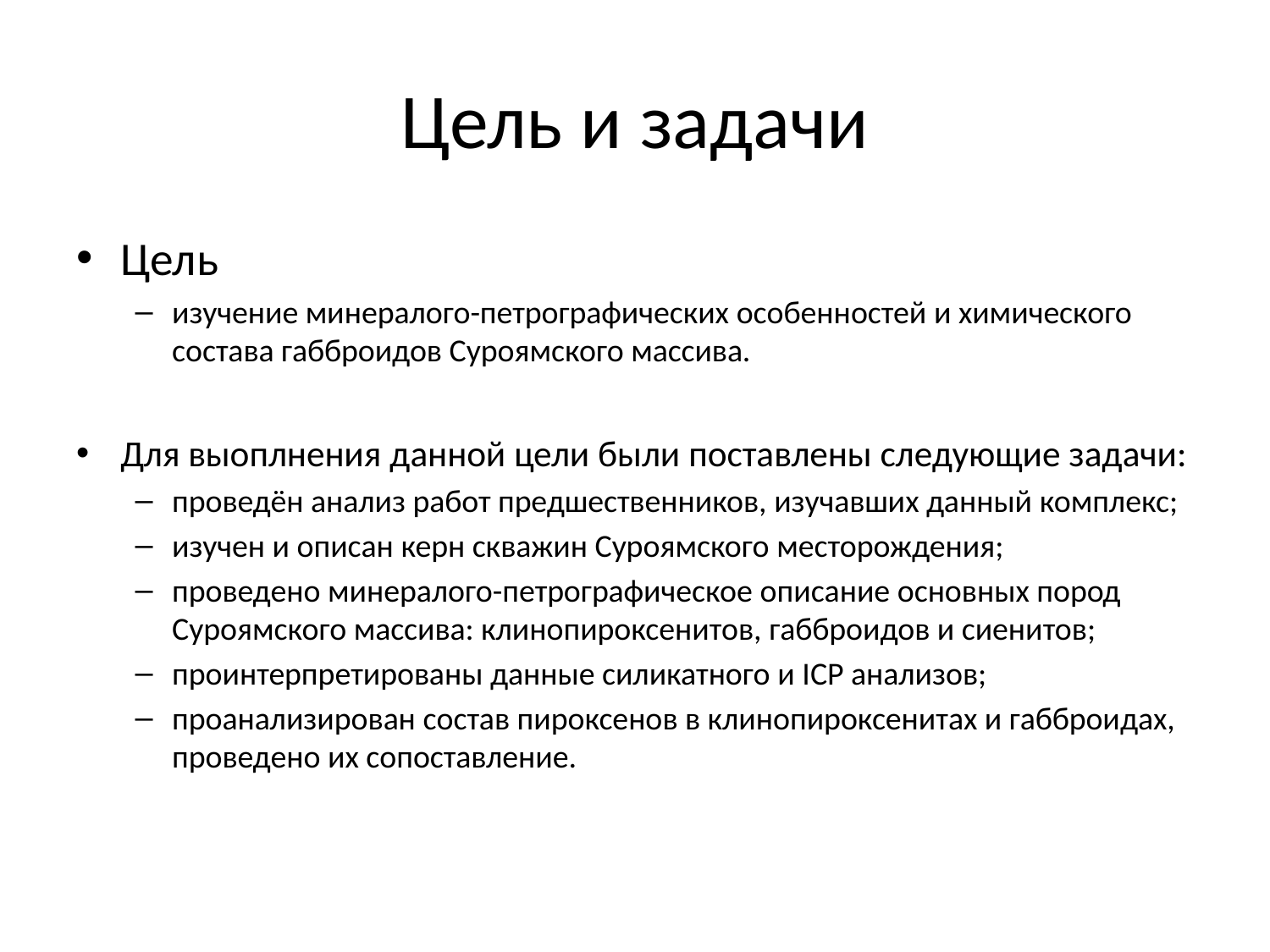

# Цель и задачи
Цель
изучение минералого-петрографических особенностей и химического состава габброидов Суроямского массива.

Для выоплнения данной цели были поставлены следующие задачи:
проведён анализ работ предшественников, изучавших данный комплекс;
изучен и описан керн скважин Суроямского месторождения;
проведено минералого-петрографическое описание основных пород Суроямского массива: клинопироксенитов, габброидов и сиенитов;
проинтерпретированы данные силикатного и ICP анализов;
проанализирован состав пироксенов в клинопироксенитах и габброидах, проведено их сопоставление.